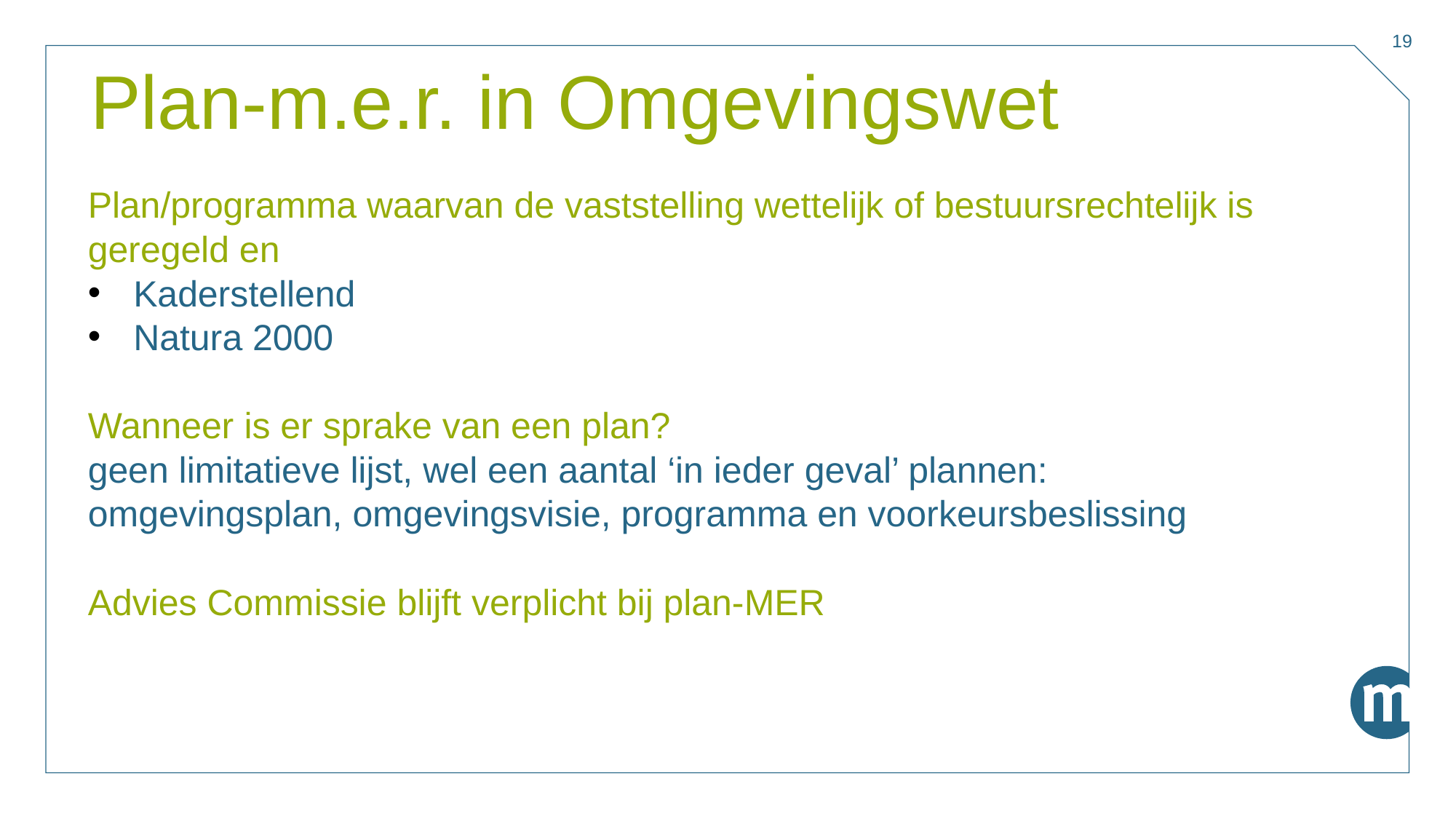

19
# Plan-m.e.r. in Omgevingswet
Plan/programma waarvan de vaststelling wettelijk of bestuursrechtelijk is geregeld en
Kaderstellend
Natura 2000

Wanneer is er sprake van een plan?
geen limitatieve lijst, wel een aantal ‘in ieder geval’ plannen:
omgevingsplan, omgevingsvisie, programma en voorkeursbeslissing

Advies Commissie blijft verplicht bij plan-MER